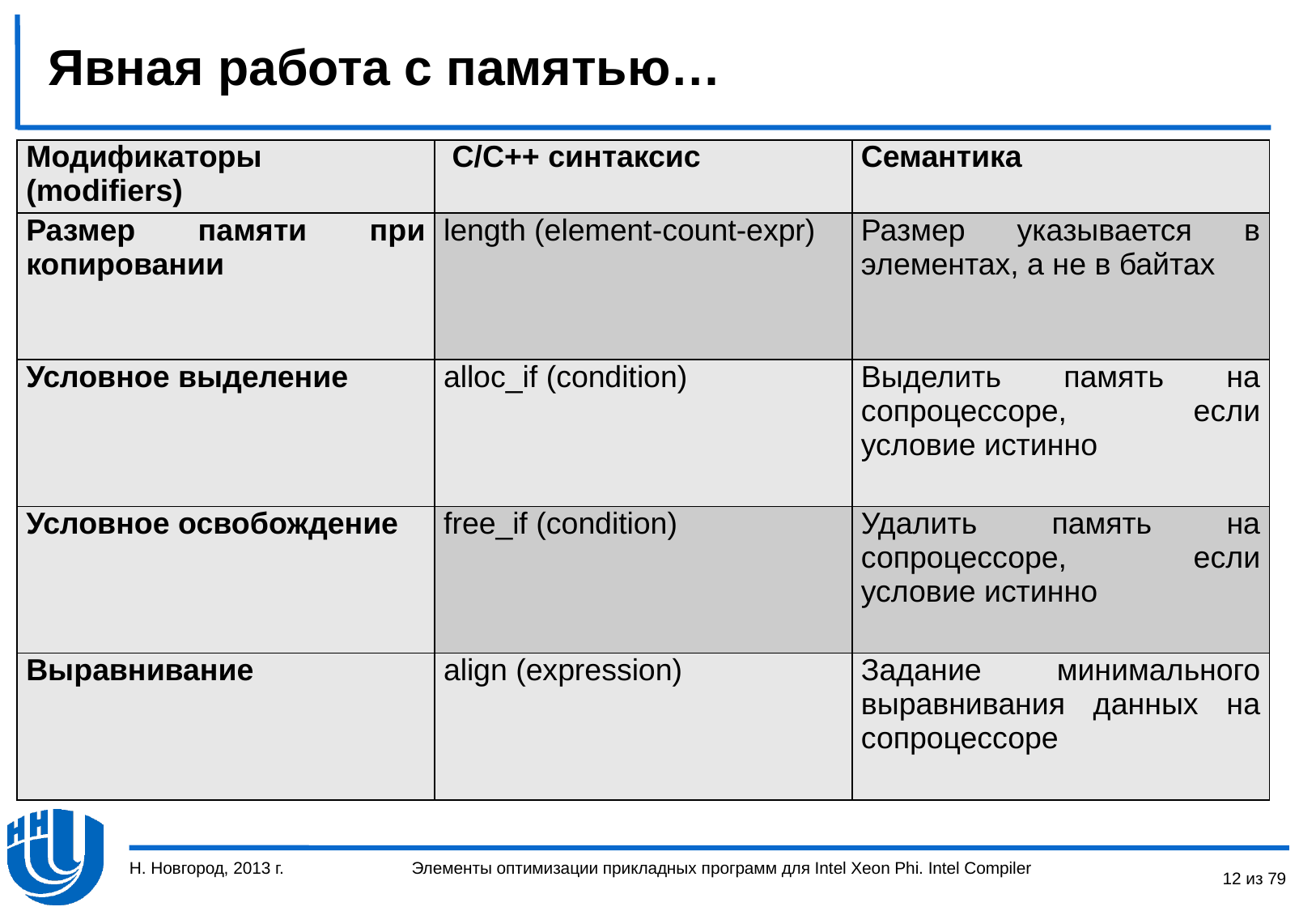

# Явная работа с памятью…
| Модификаторы (modifiers) | С/C++ синтаксис | Семантика |
| --- | --- | --- |
| Размер памяти при копировании | length (element-count-expr) | Размер указывается в элементах, а не в байтах |
| Условное выделение | alloc\_if (condition) | Выделить память на сопроцессоре, если условие истинно |
| Условное освобождение | free\_if (condition) | Удалить память на сопроцессоре, если условие истинно |
| Выравнивание | align (expression) | Задание минимального выравнивания данных на сопроцессоре |
Н. Новгород, 2013 г.
12 из 79
Элементы оптимизации прикладных программ для Intel Xeon Phi. Intel Compiler